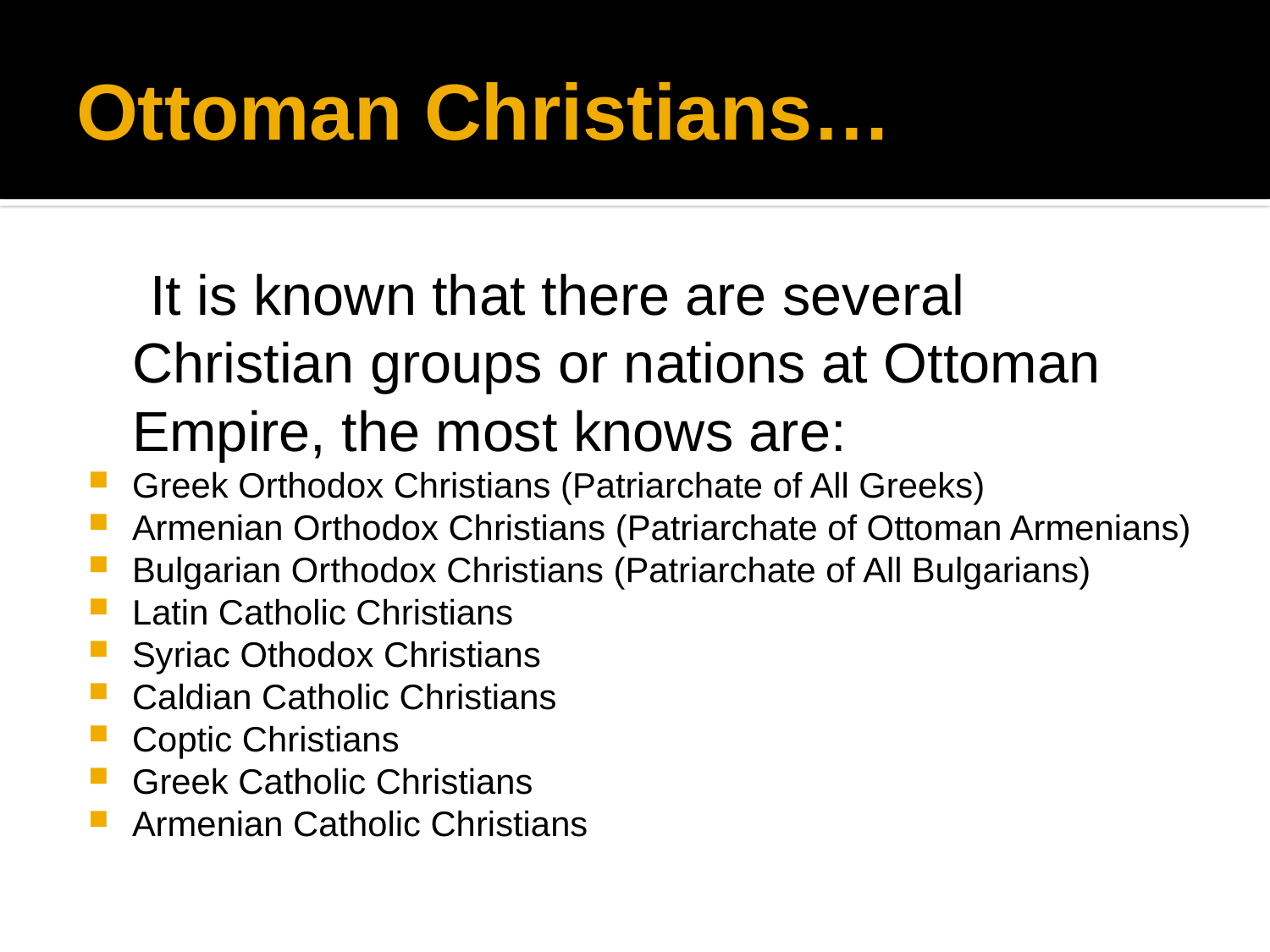

# Ottoman Christians…
    It is known that there are several Christian groups or nations at Ottoman Empire, the most knows are:
Greek Orthodox Christians (Patriarchate of All Greeks)
Armenian Orthodox Christians (Patriarchate of Ottoman Armenians)
Bulgarian Orthodox Christians (Patriarchate of All Bulgarians)
Latin Catholic Christians
Syriac Othodox Christians
Caldian Catholic Christians
Coptic Christians
Greek Catholic Christians
Armenian Catholic Christians